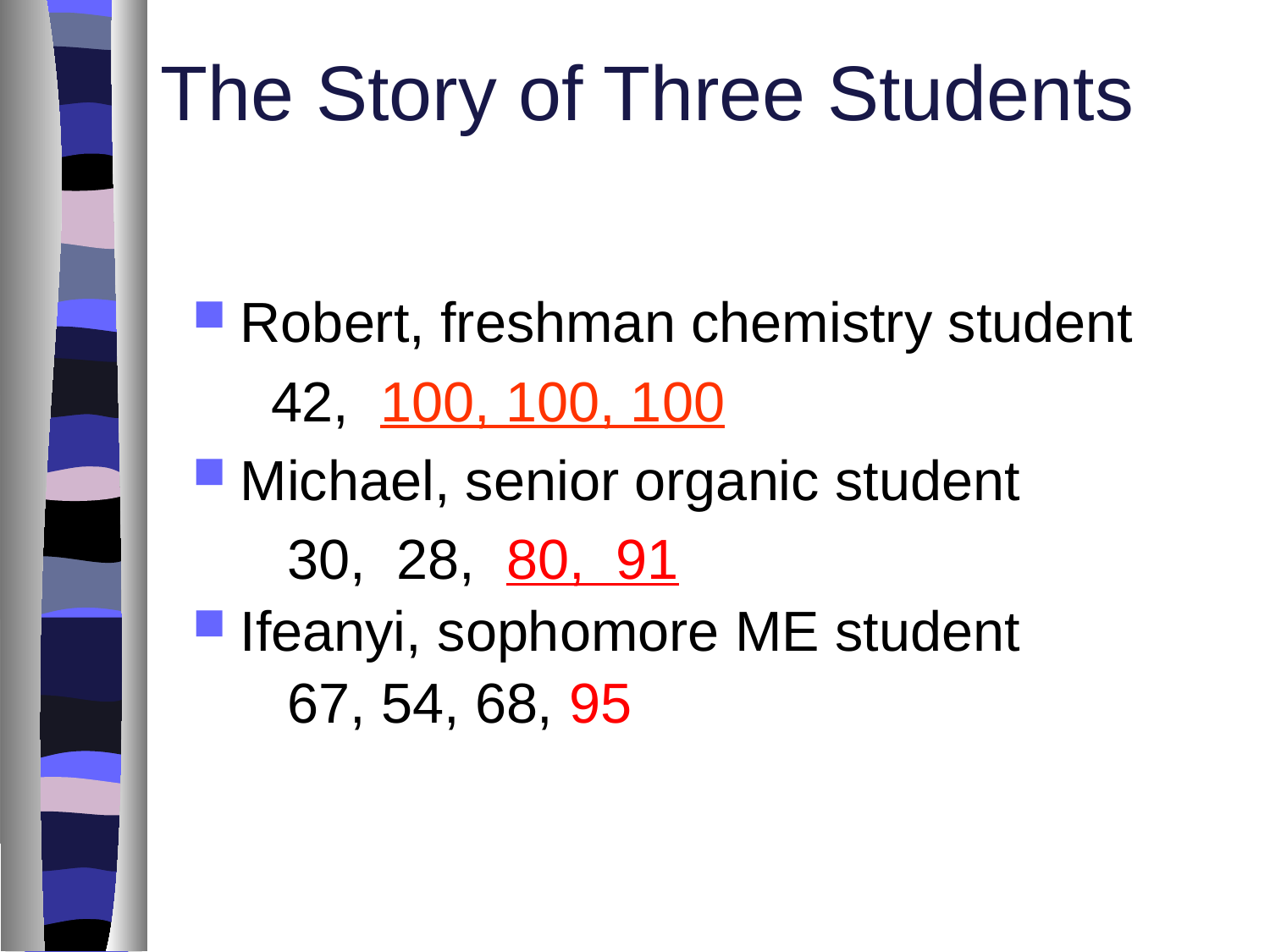

# The Story of Three Students

Robert, freshman chemistry student
     42,  100, 100, 100
Michael, senior organic student
	   30,  28,  80,  91
Ifeanyi, sophomore ME student
	   67, 54, 68, 95